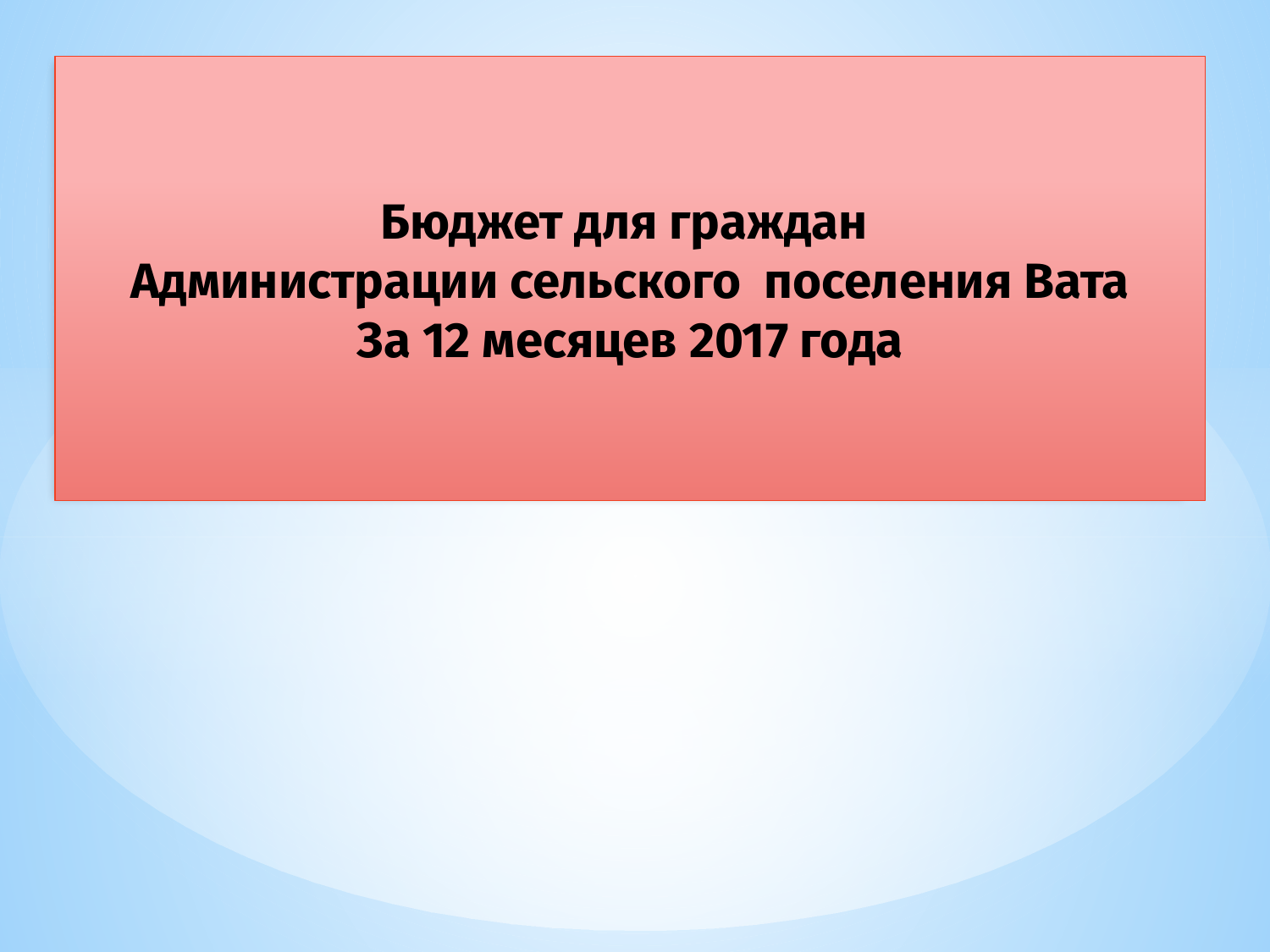

Бюджет для граждан
Администрации сельского  поселения Вата
За 12 месяцев 2017 года